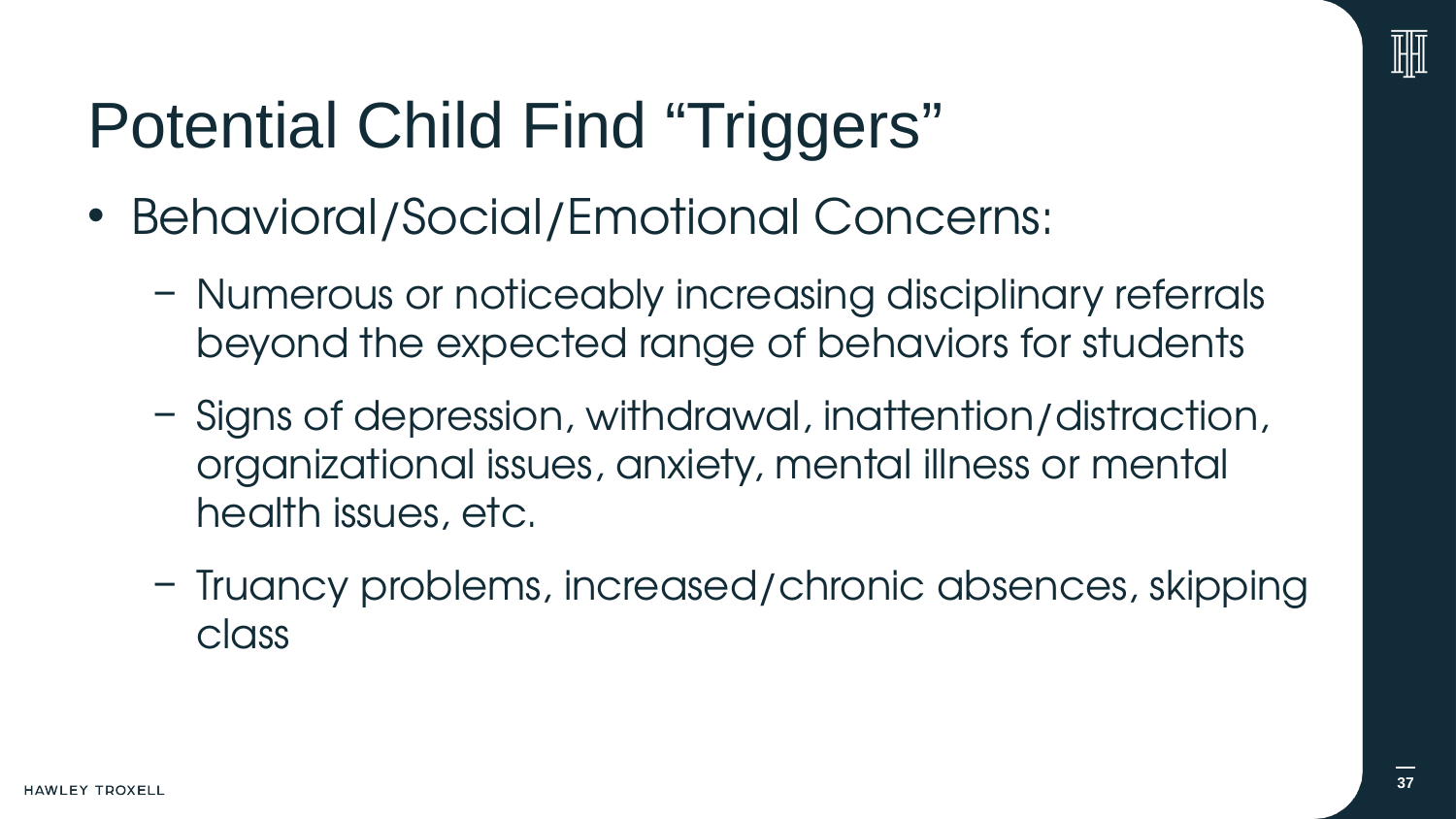

# Potential Child Find “Triggers”
Behavioral/Social/Emotional Concerns:
Numerous or noticeably increasing disciplinary referrals beyond the expected range of behaviors for students
Signs of depression, withdrawal, inattention/distraction, organizational issues, anxiety, mental illness or mental health issues, etc.
Truancy problems, increased/chronic absences, skipping class
37